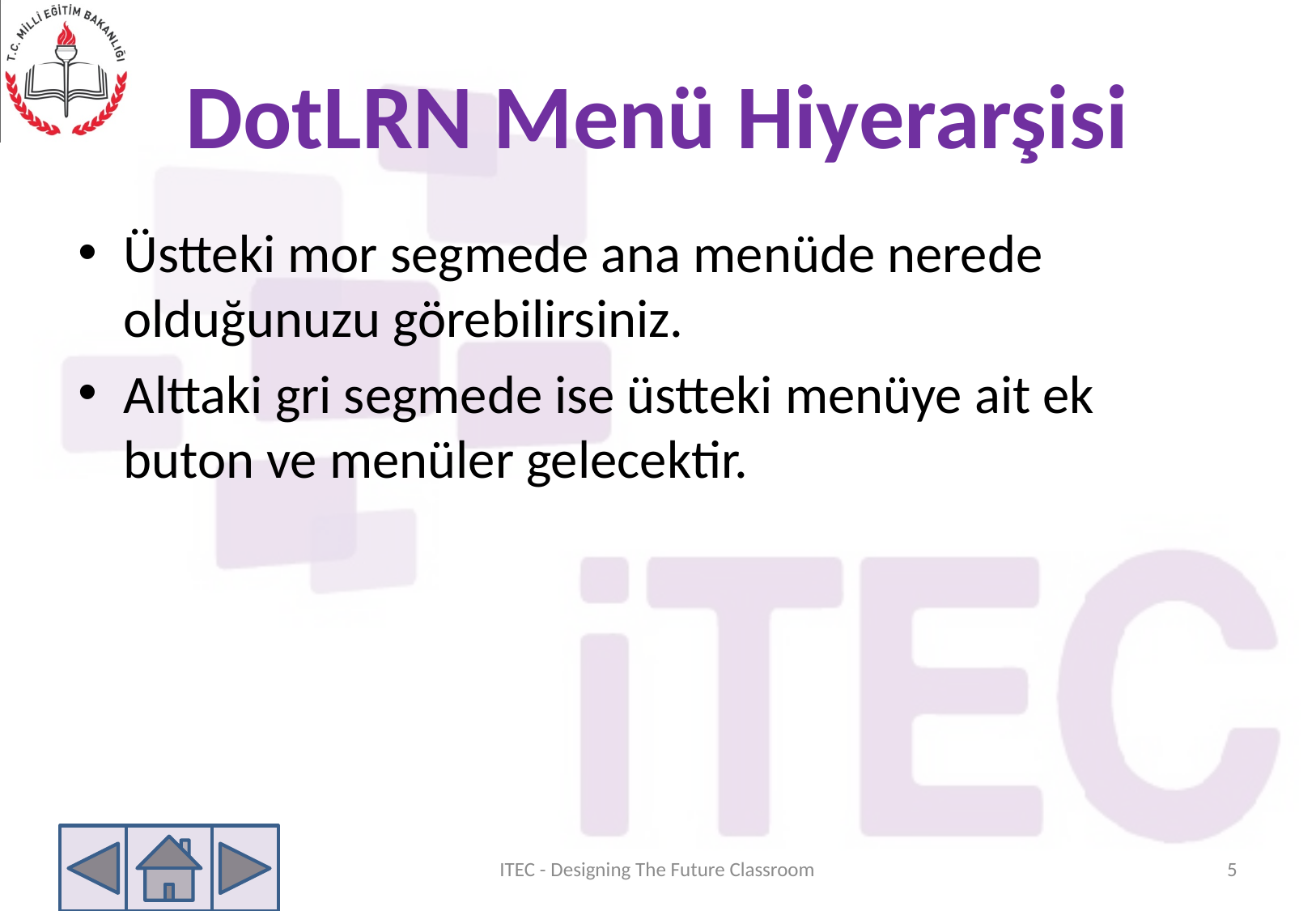

# DotLRN Menü Hiyerarşisi
Üstteki mor segmede ana menüde nerede olduğunuzu görebilirsiniz.
Alttaki gri segmede ise üstteki menüye ait ek buton ve menüler gelecektir.
ITEC - Designing The Future Classroom
5